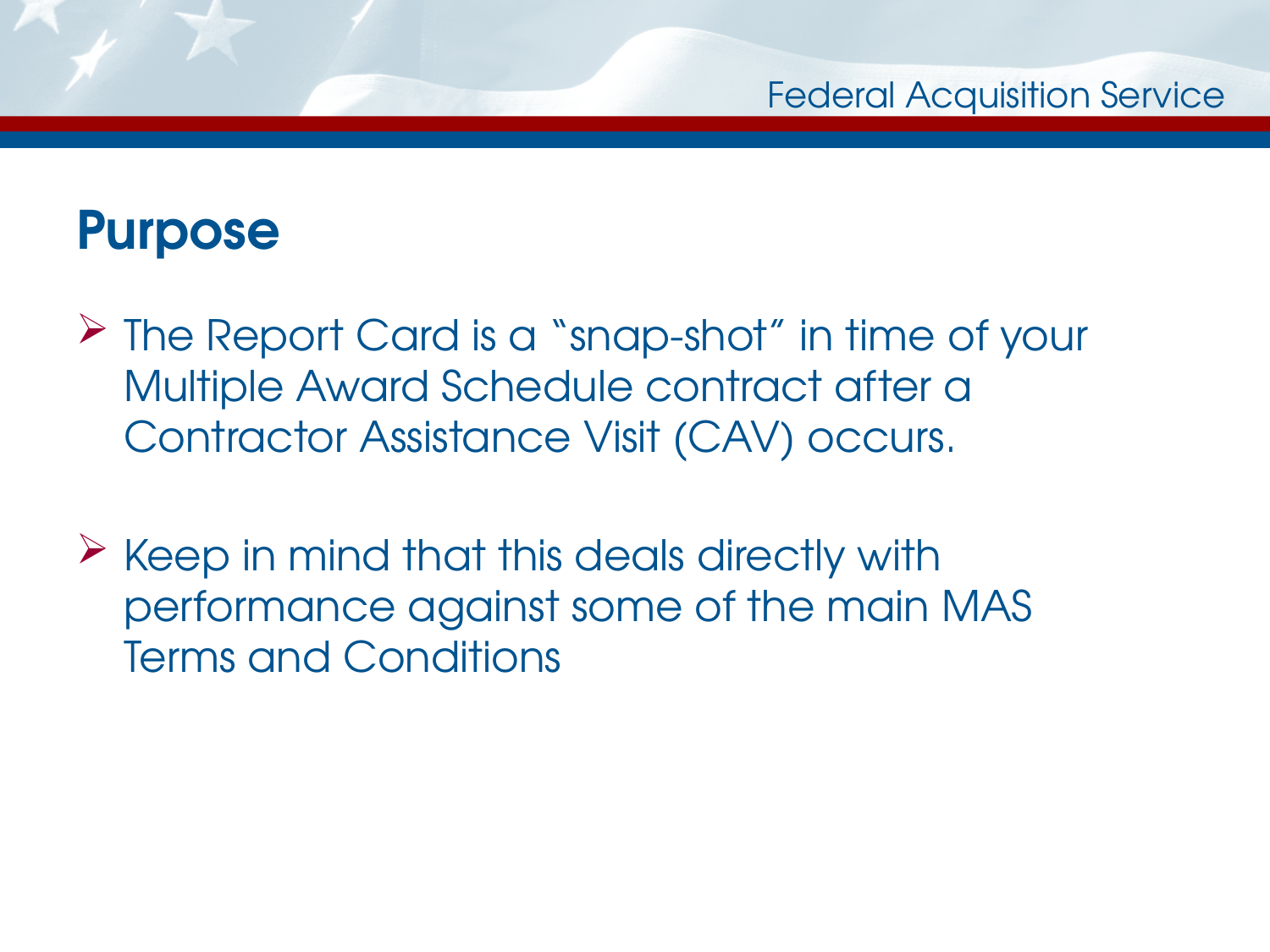

# Purpose
The Report Card is a “snap-shot” in time of your Multiple Award Schedule contract after a Contractor Assistance Visit (CAV) occurs.

Keep in mind that this deals directly with performance against some of the main MAS Terms and Conditions